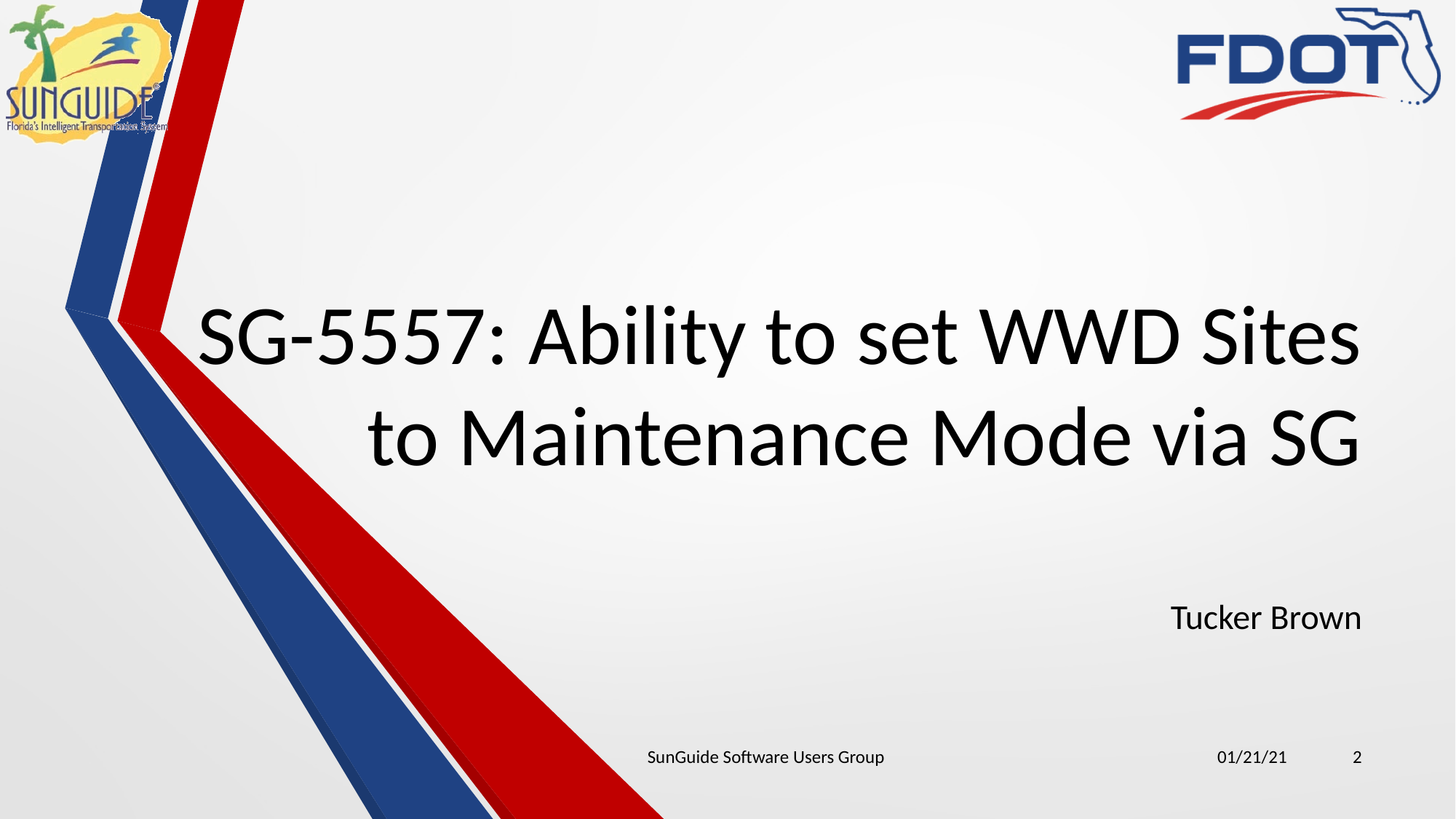

# SG-5557: Ability to set WWD Sites to Maintenance Mode via SG

Tucker Brown
SunGuide Software Users Group
01/21/21
2